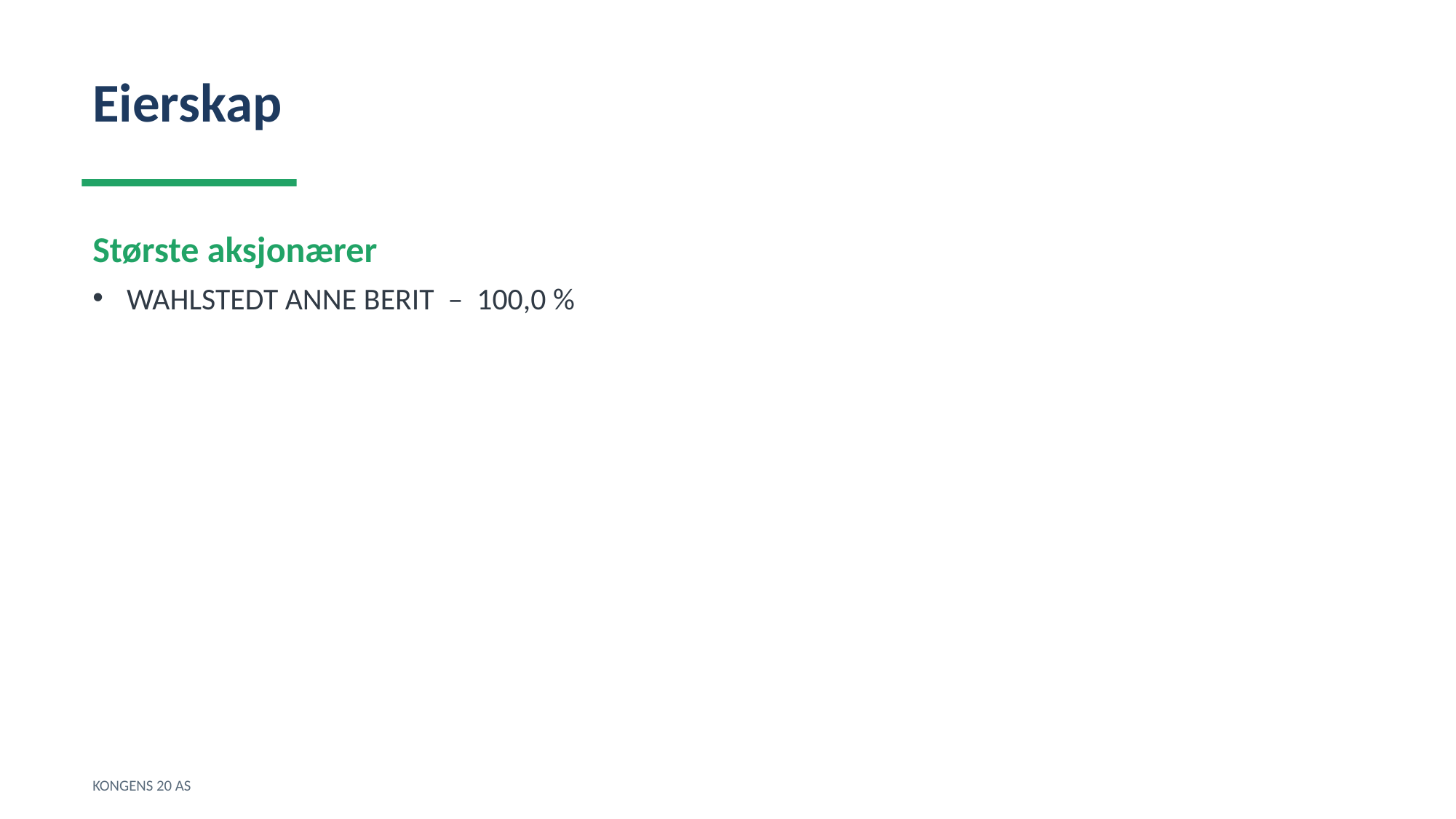

Eierskap

Største aksjonærer
WAHLSTEDT ANNE BERIT  –  100,0 %
KONGENS 20 AS